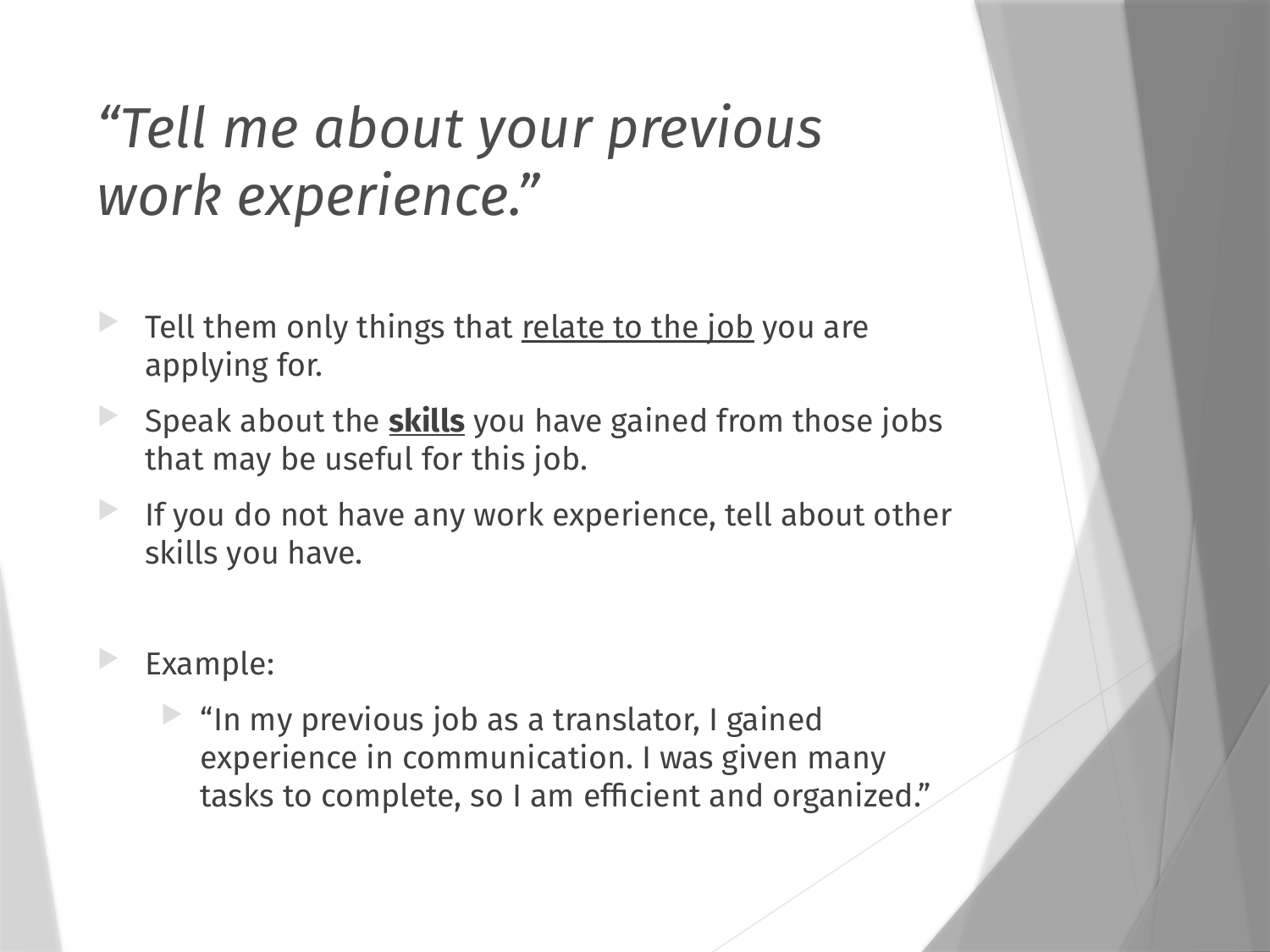

# “Tell me about your previous work experience.”
Tell them only things that relate to the job you are applying for.
Speak about the skills you have gained from those jobs that may be useful for this job.
If you do not have any work experience, tell about other skills you have.

Example:
“In my previous job as a translator, I gained experience in communication. I was given many tasks to complete, so I am efficient and organized.”